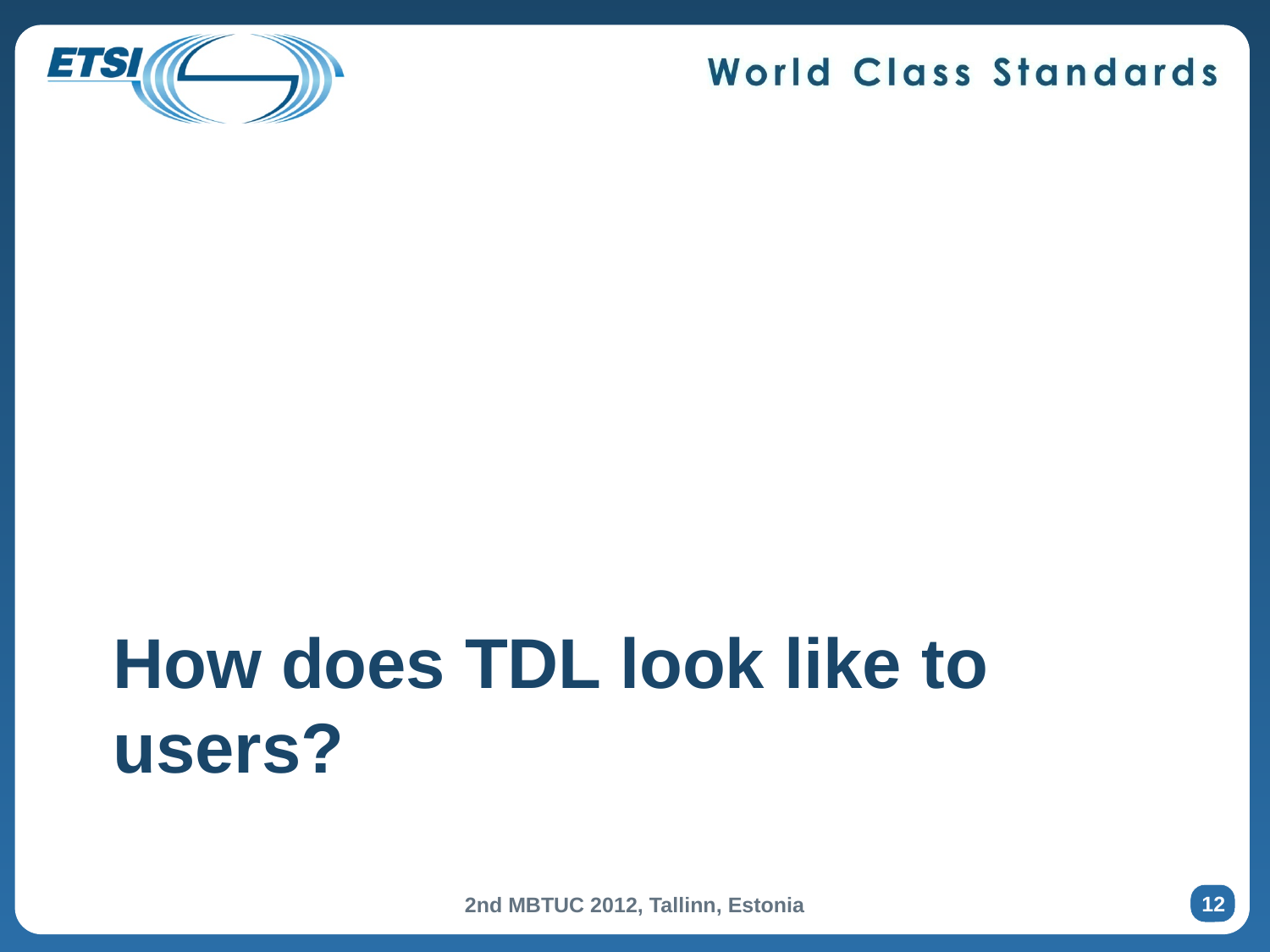

# How does TDL look like to users?
12
2nd MBTUC 2012, Tallinn, Estonia